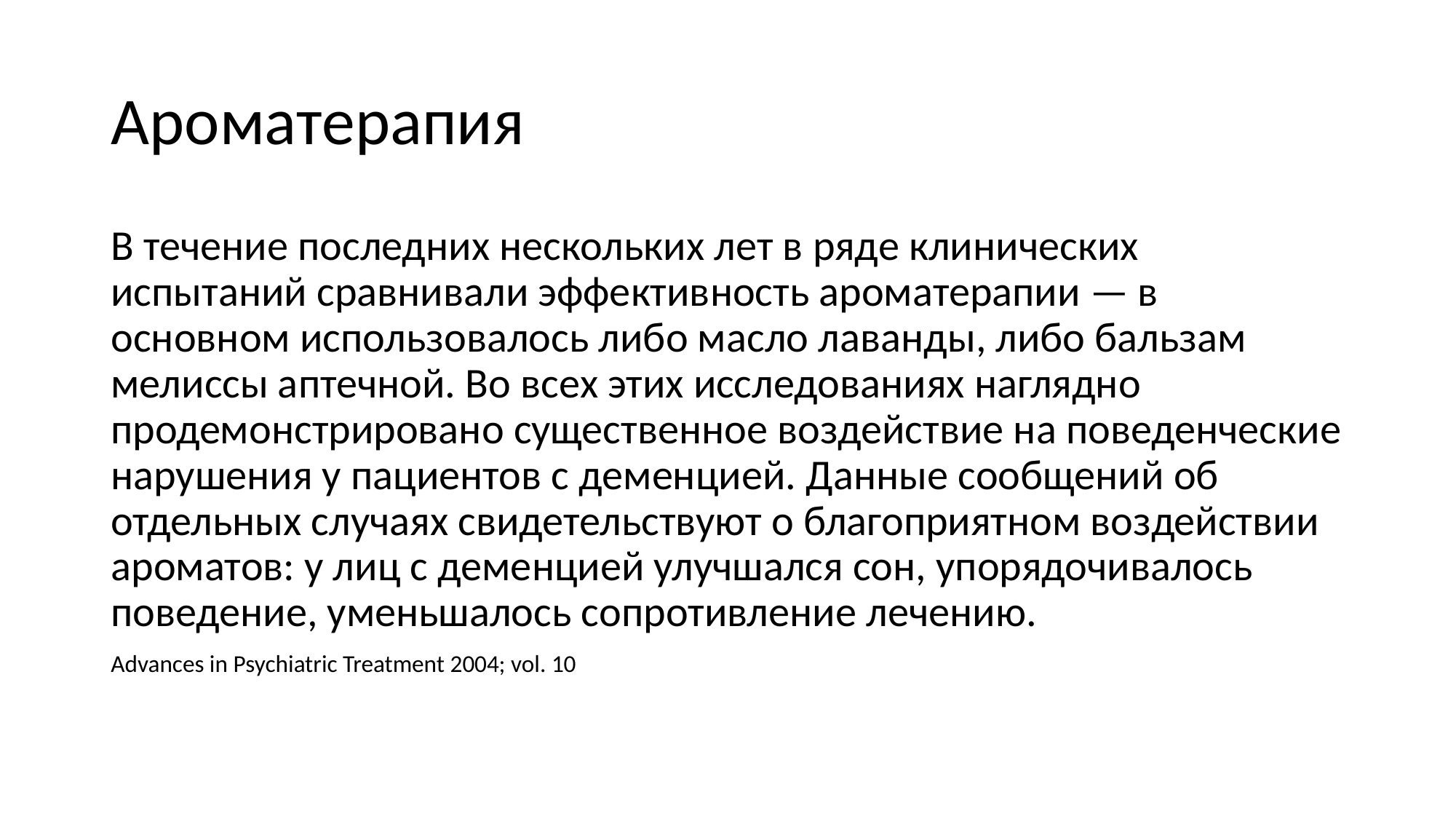

# Ароматерапия
В течение последних нескольких лет в ряде клинических испытаний сравнивали эффективность ароматерапии — в основном использовалось либо масло лаванды, либо бальзам мелиссы аптечной. Во всех этих исследованиях наглядно продемонстрировано существенное воздействие на поведенческие нарушения у пациентов с деменцией. Данные сообщений об отдельных случаях свидетельствуют о благоприятном воздействии ароматов: у лиц с деменцией улучшался сон, упорядочивалось поведение, уменьшалось сопротивление лечению.
Advances in Psychiatric Treatment 2004; vol. 10